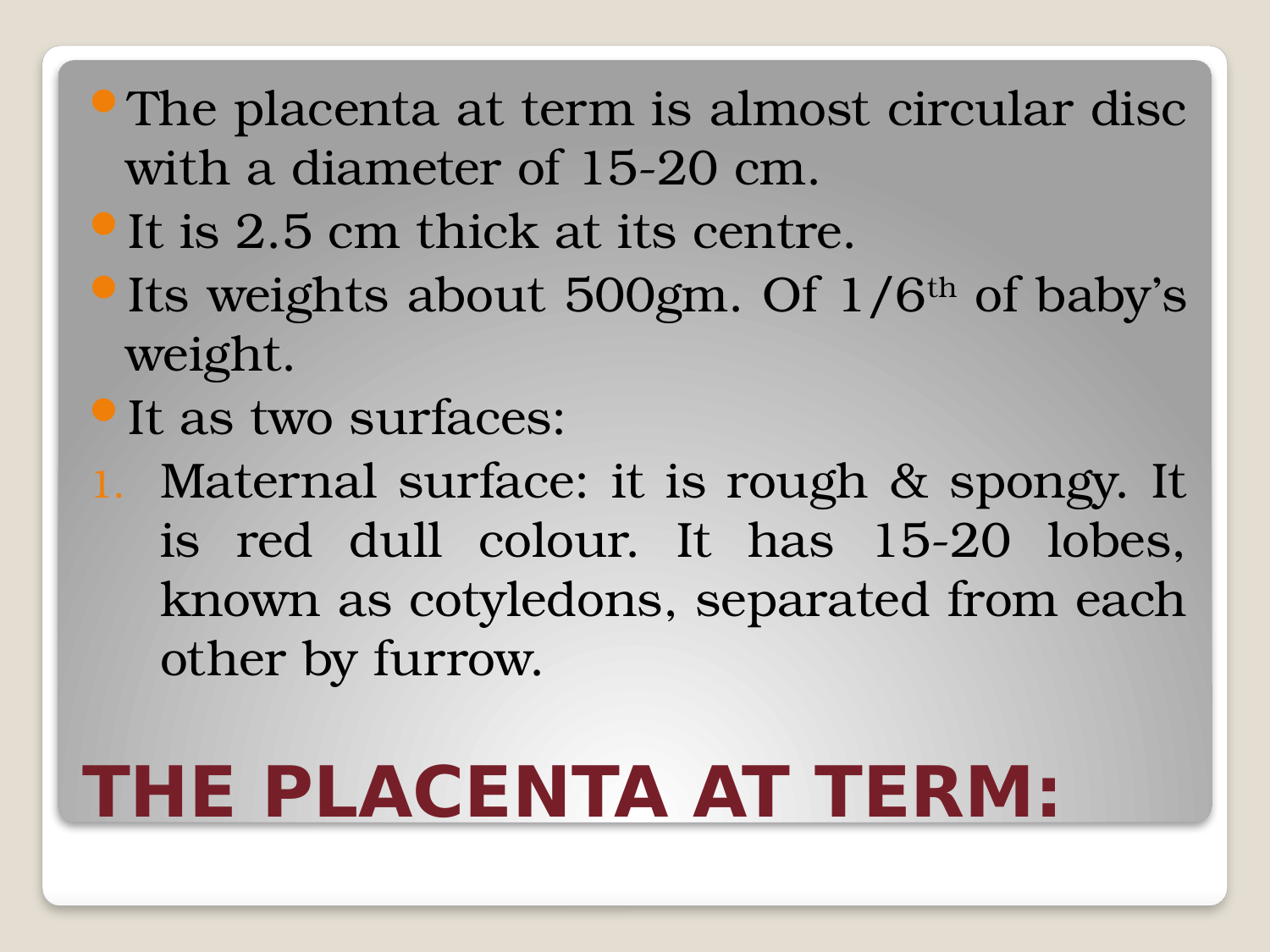

The placenta at term is almost circular disc with a diameter of 15-20 cm.
It is 2.5 cm thick at its centre.
Its weights about 500gm. Of 1/6th of baby’s weight.
It as two surfaces:
Maternal surface: it is rough & spongy. It is red dull colour. It has 15-20 lobes, known as cotyledons, separated from each other by furrow.
# THE PLACENTA AT TERM: